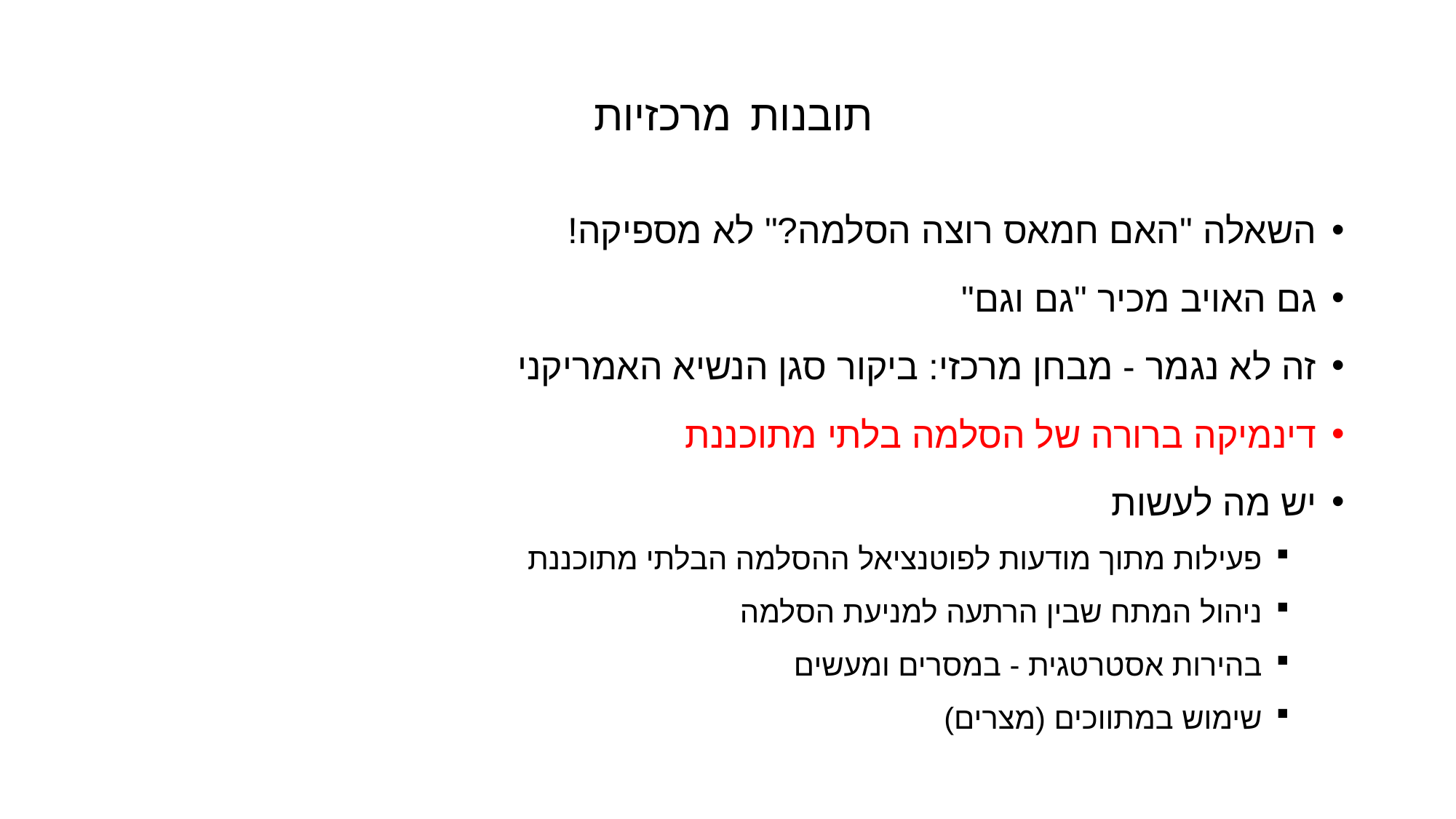

# תובנות מרכזיות
השאלה "האם חמאס רוצה הסלמה?" לא מספיקה!
גם האויב מכיר "גם וגם"
זה לא נגמר - מבחן מרכזי: ביקור סגן הנשיא האמריקני
דינמיקה ברורה של הסלמה בלתי מתוכננת
יש מה לעשות
פעילות מתוך מודעות לפוטנציאל ההסלמה הבלתי מתוכננת
ניהול המתח שבין הרתעה למניעת הסלמה
בהירות אסטרטגית - במסרים ומעשים
שימוש במתווכים (מצרים)